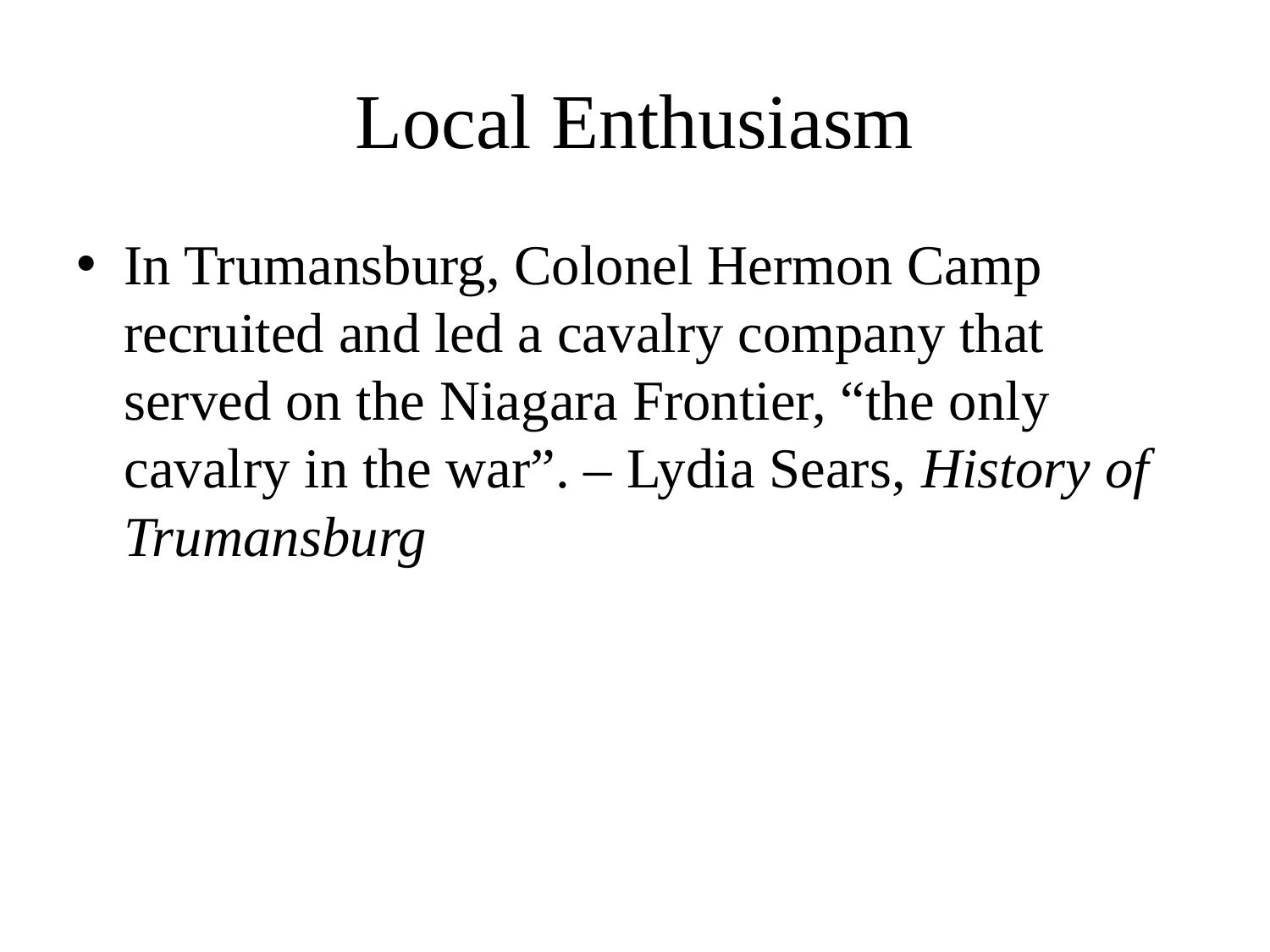

# Local Enthusiasm
In Trumansburg, Colonel Hermon Camp recruited and led a cavalry company that served on the Niagara Frontier, “the only cavalry in the war”. – Lydia Sears, History of Trumansburg